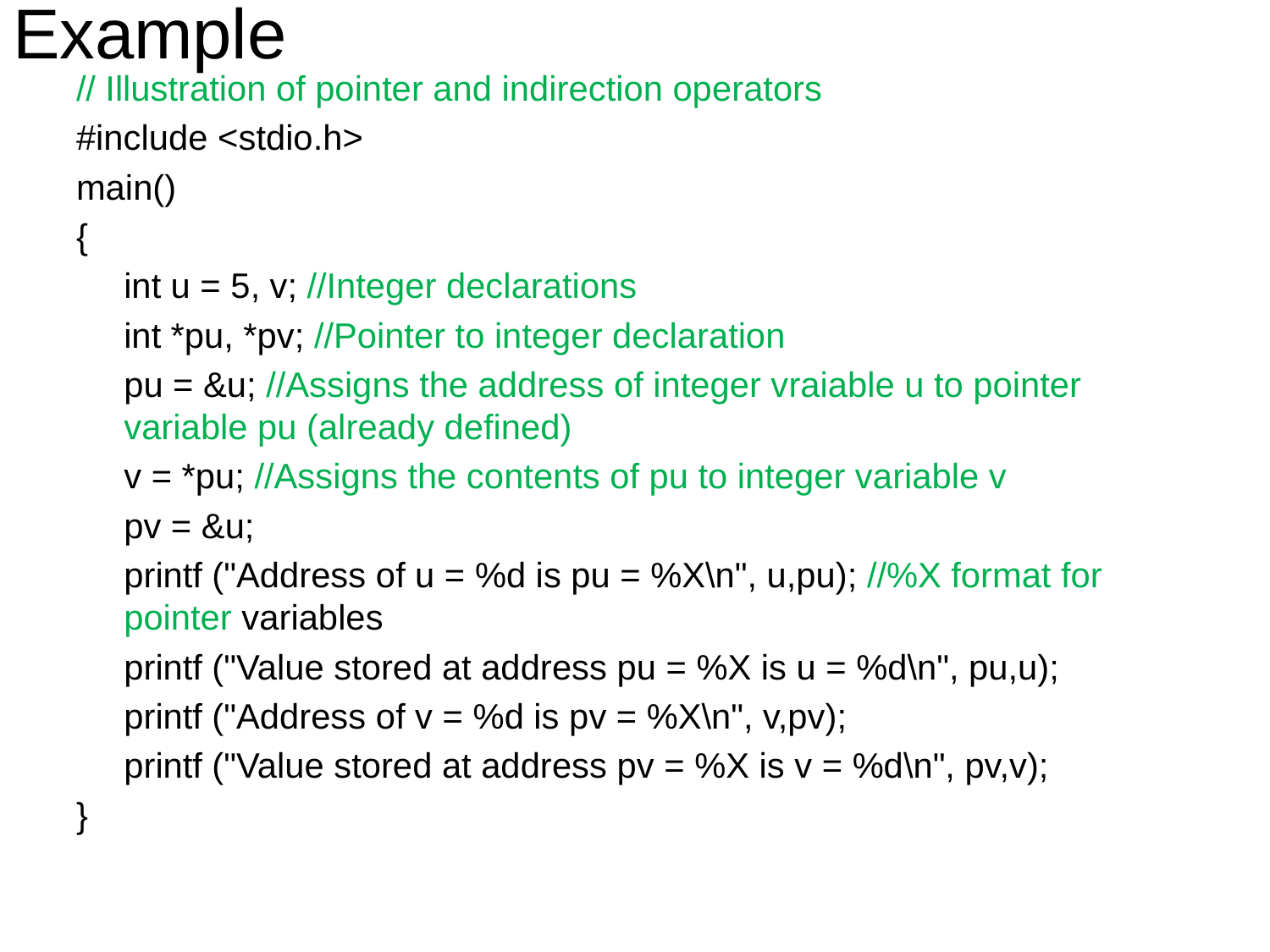

# Example
// Illustration of pointer and indirection operators
#include <stdio.h>
main()
{
	int u = 5, v; //Integer declarations
	int *pu, *pv; //Pointer to integer declaration
	pu = &u; //Assigns the address of integer vraiable u to pointer variable pu (already defined)
	v = *pu; //Assigns the contents of pu to integer variable v
	pv = &u;
	printf ("Address of u = %d is pu = %X\n", u,pu); //%X format for pointer variables
	printf ("Value stored at address pu = %X is u = %d\n", pu,u);
	printf ("Address of v = %d is pv = %X\n", v,pv);
	printf ("Value stored at address pv = %X is v = %d\n", pv,v);
}